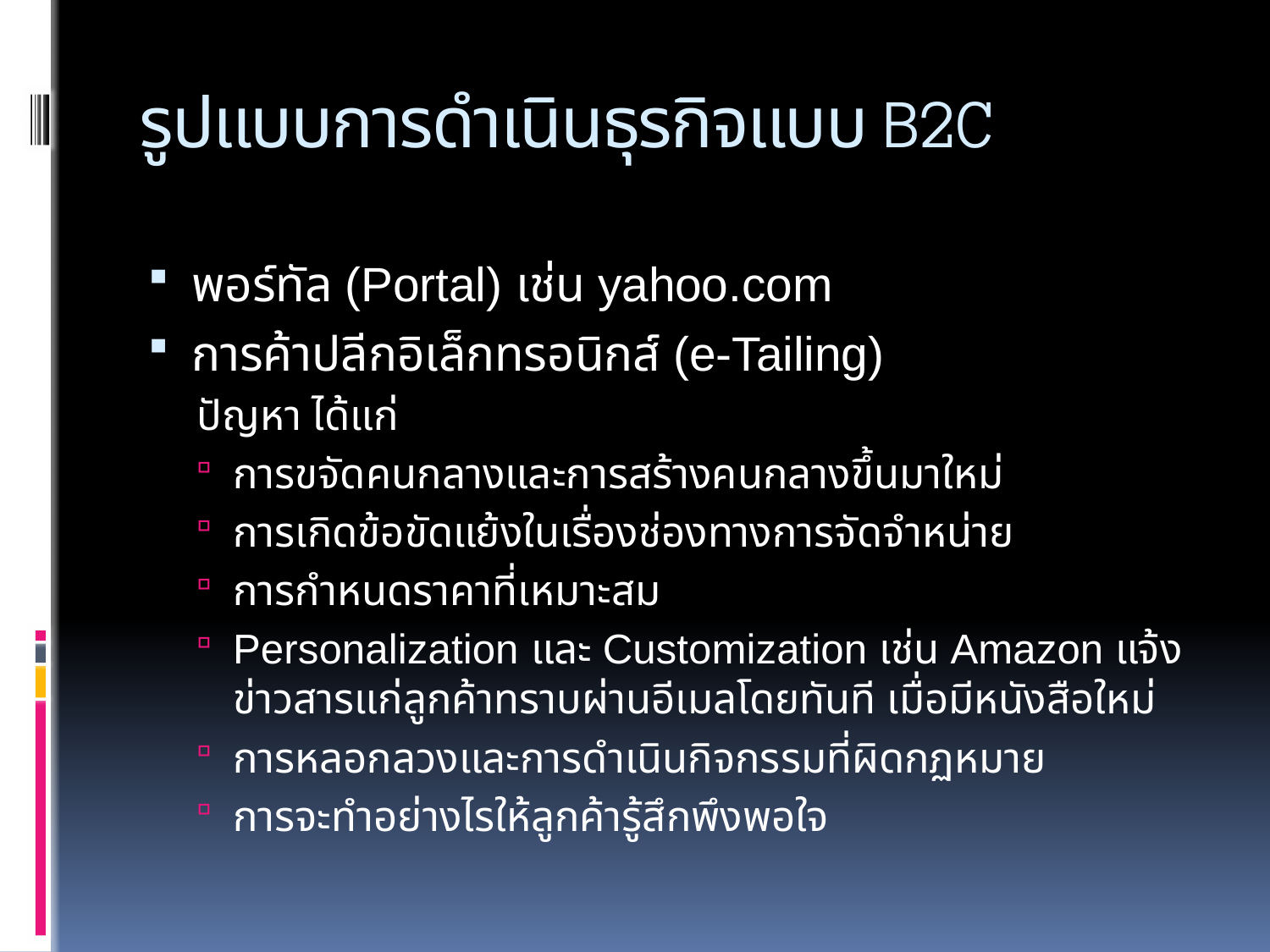

# รูปแบบการดำเนินธุรกิจแบบ B2C
พอร์ทัล (Portal) เช่น yahoo.com
การค้าปลีกอิเล็กทรอนิกส์ (e-Tailing)
ปัญหา ได้แก่
การขจัดคนกลางและการสร้างคนกลางขึ้นมาใหม่
การเกิดข้อขัดแย้งในเรื่องช่องทางการจัดจำหน่าย
การกำหนดราคาที่เหมาะสม
Personalization และ Customization เช่น Amazon แจ้งข่าวสารแก่ลูกค้าทราบผ่านอีเมลโดยทันที เมื่อมีหนังสือใหม่
การหลอกลวงและการดำเนินกิจกรรมที่ผิดกฏหมาย
การจะทำอย่างไรให้ลูกค้ารู้สึกพึงพอใจ